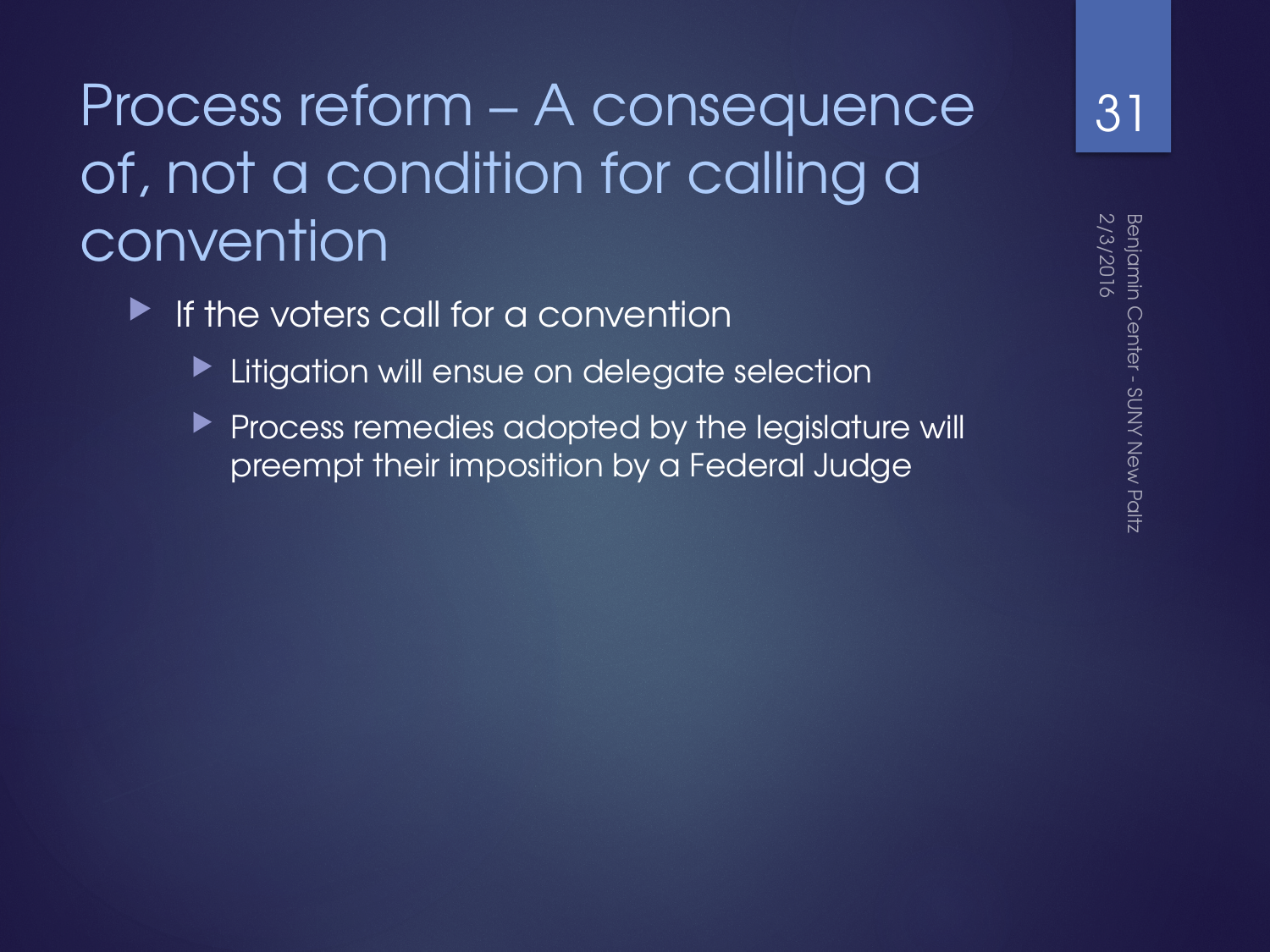

31
# Process reform – A consequence of, not a condition for calling a convention
2/3/2016
If the voters call for a convention
Litigation will ensue on delegate selection
Process remedies adopted by the legislature will preempt their imposition by a Federal Judge
Benjamin Center - SUNY New Paltz